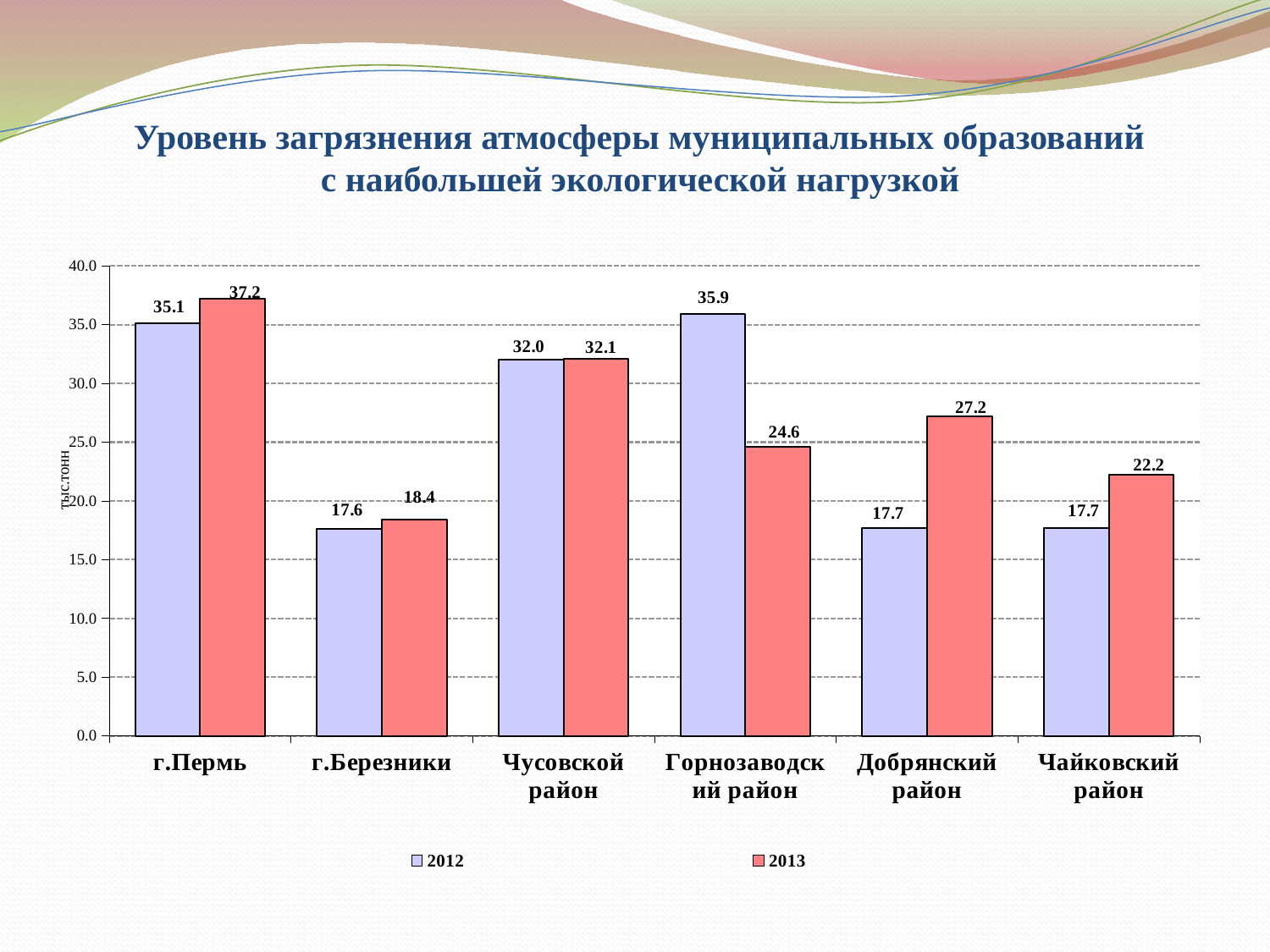

# Уровень загрязнения атмосферы муниципальных образований с наибольшей экологической нагрузкой

### Chart

| Category | 2012 | 2013 |
|---|---|---|
| г.Пермь | 35.1 | 37.2 |
| г.Березники | 17.6 | 18.4 |
| Чусовской район | 32.0 | 32.1 |
| Горнозаводский район | 35.9 | 24.6 |
| Добрянский район | 17.7 | 27.2 |
| Чайковский район | 17.7 | 22.2 |